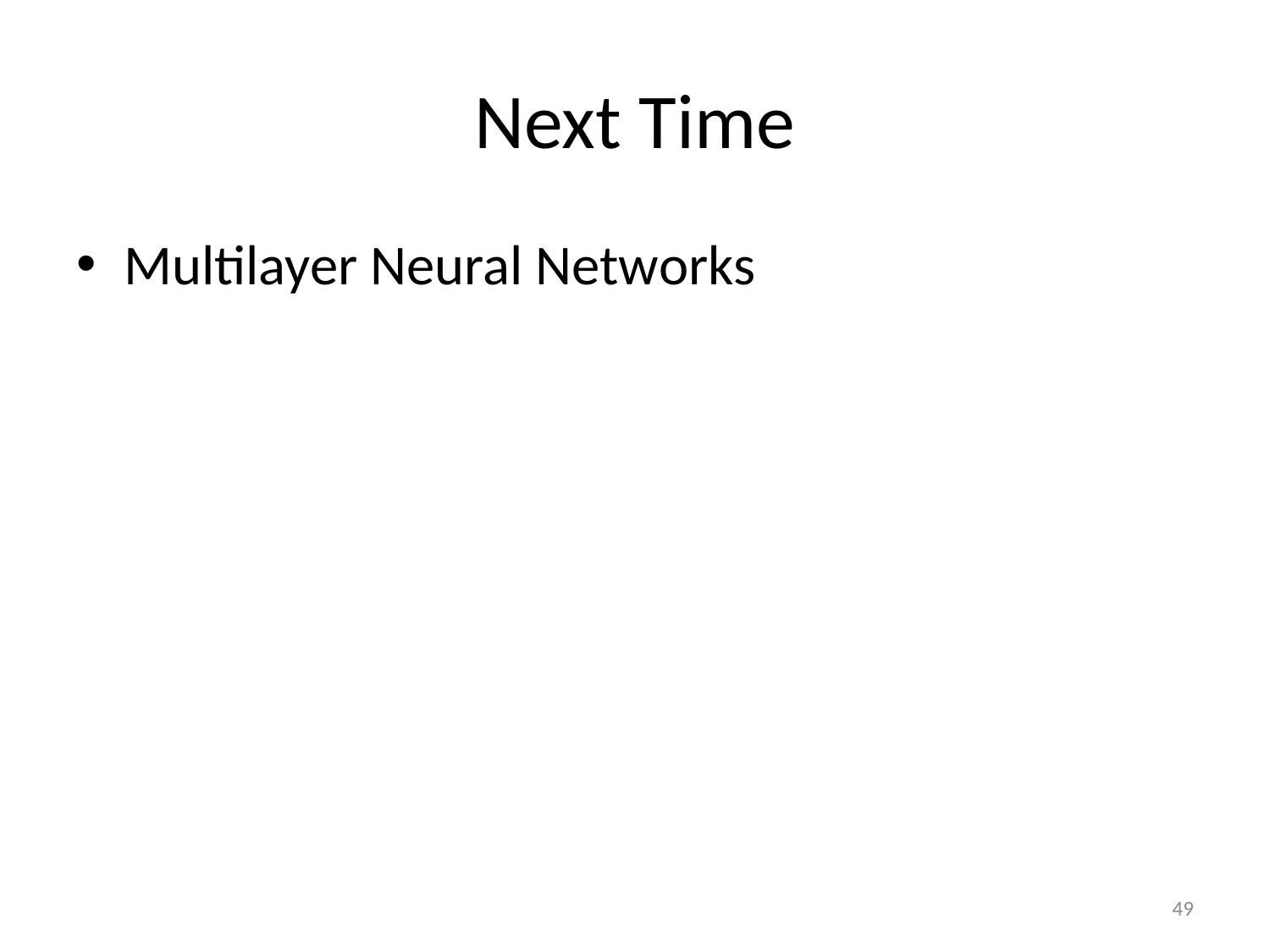

# Next Time
Multilayer Neural Networks
49